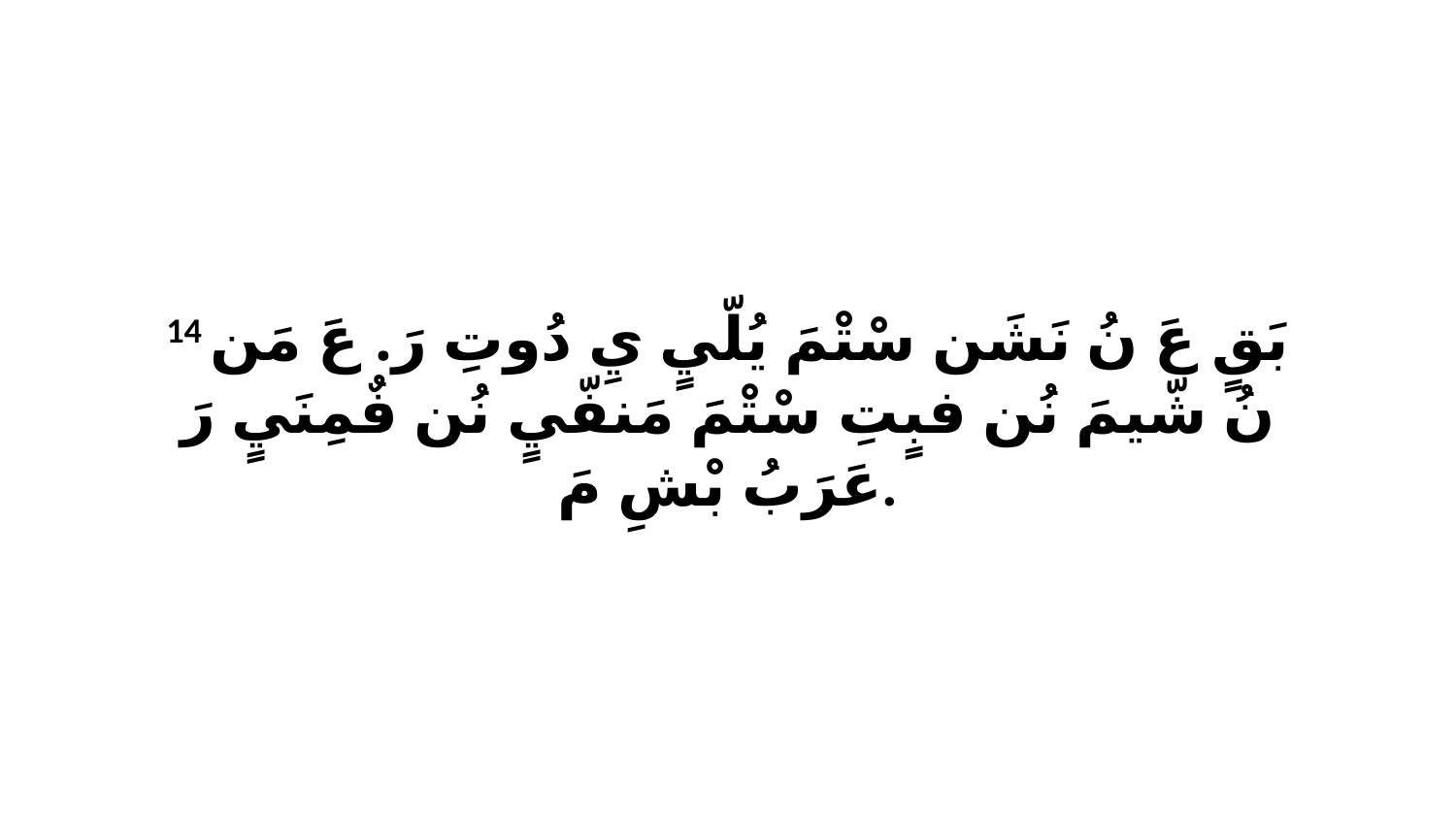

14 بَقٍ عَ نُ نَشَن سْتْمَ يُلّيٍ يِ دُوتِ رَ. عَ مَن نُ شّيمَ نُن فبٍتِ سْتْمَ مَنفّيٍ نُن فٌمِنَيٍ رَ عَرَبُ بْشِ مَ.